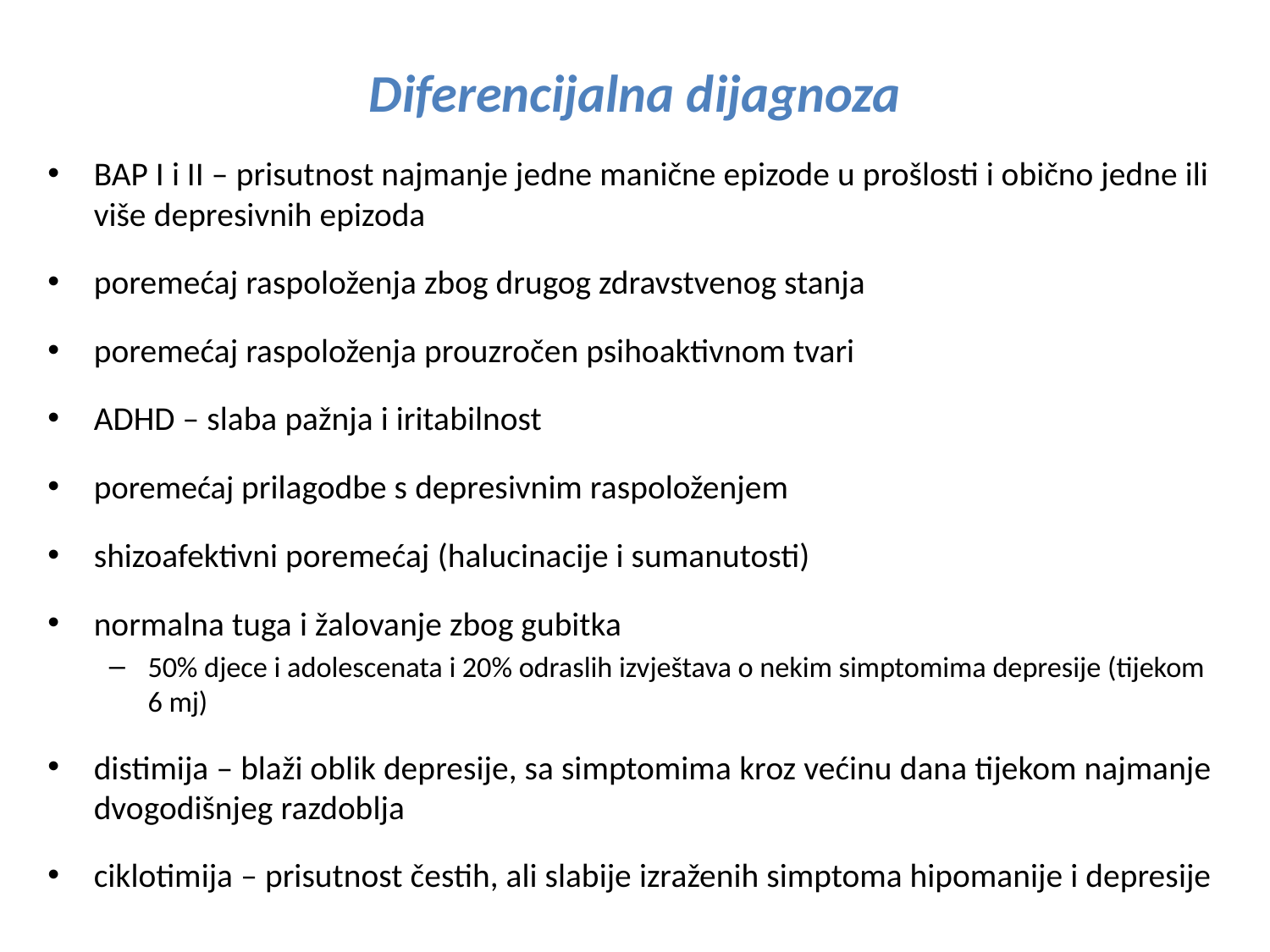

# Diferencijalna dijagnoza
BAP I i II – prisutnost najmanje jedne manične epizode u prošlosti i obično jedne ili više depresivnih epizoda

poremećaj raspoloženja zbog drugog zdravstvenog stanja

poremećaj raspoloženja prouzročen psihoaktivnom tvari

ADHD – slaba pažnja i iritabilnost

poremećaj prilagodbe s depresivnim raspoloženjem

shizoafektivni poremećaj (halucinacije i sumanutosti)

normalna tuga i žalovanje zbog gubitka
50% djece i adolescenata i 20% odraslih izvještava o nekim simptomima depresije (tijekom 6 mj)

distimija – blaži oblik depresije, sa simptomima kroz većinu dana tijekom najmanje dvogodišnjeg razdoblja

ciklotimija – prisutnost čestih, ali slabije izraženih simptoma hipomanije i depresije